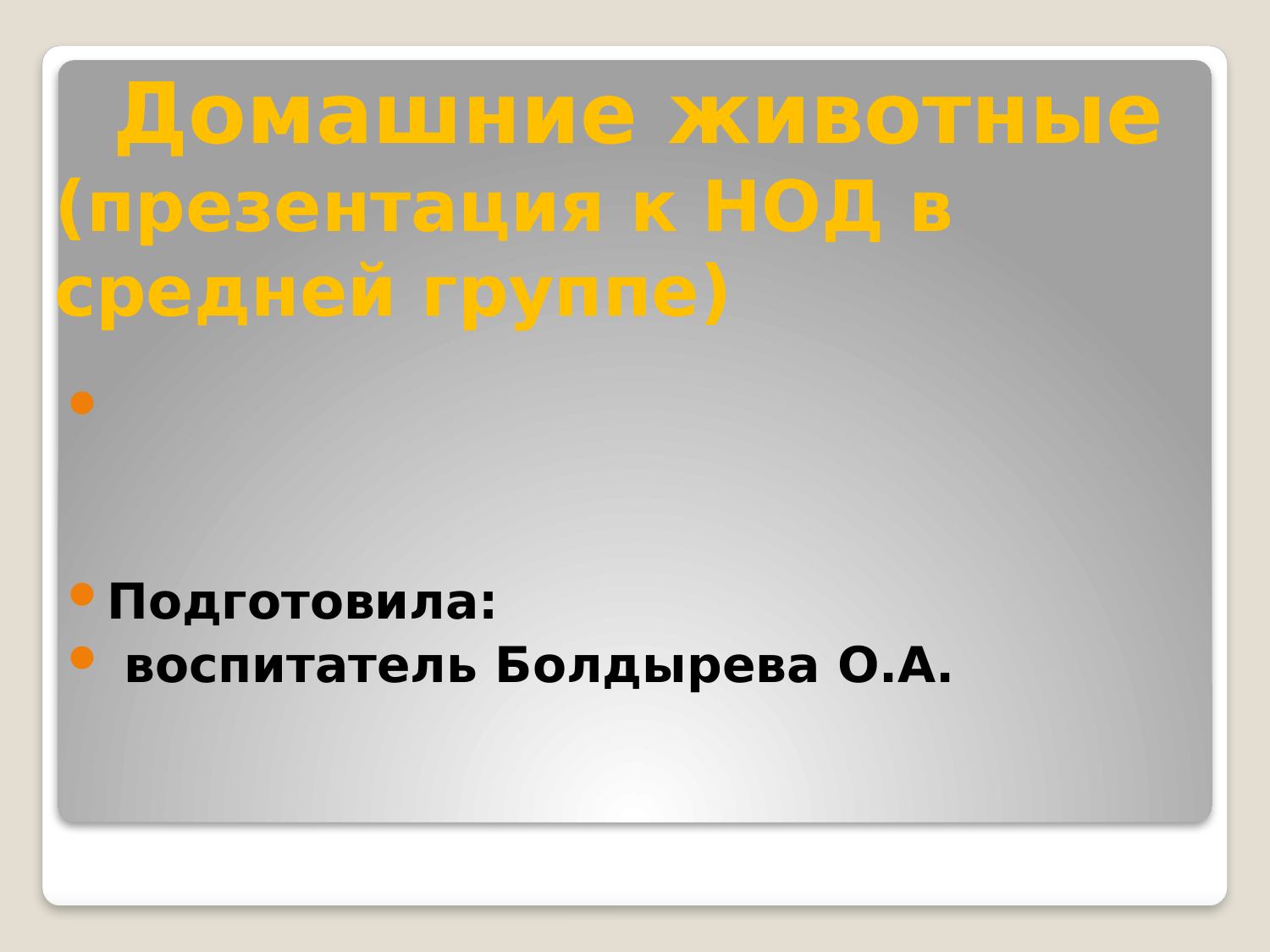

# Домашние животные (презентация к НОД в средней группе)

Подготовила:
 воспитатель Болдырева О.А.